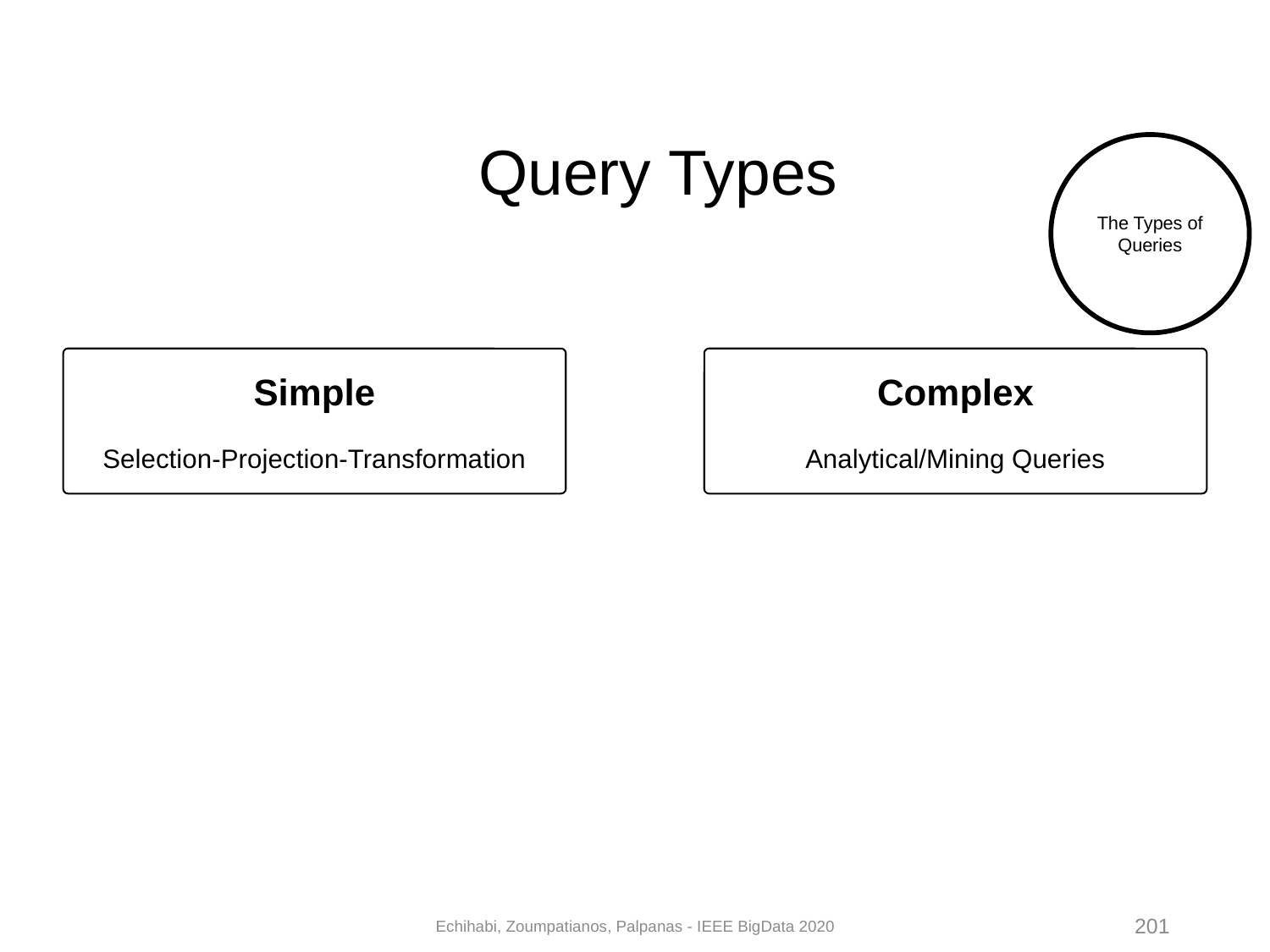

# Query Types
The Types of Queries
Simple

Selection-Projection-Transformation
Complex

Analytical/Mining Queries
Echihabi, Zoumpatianos, Palpanas - IEEE BigData 2020
201